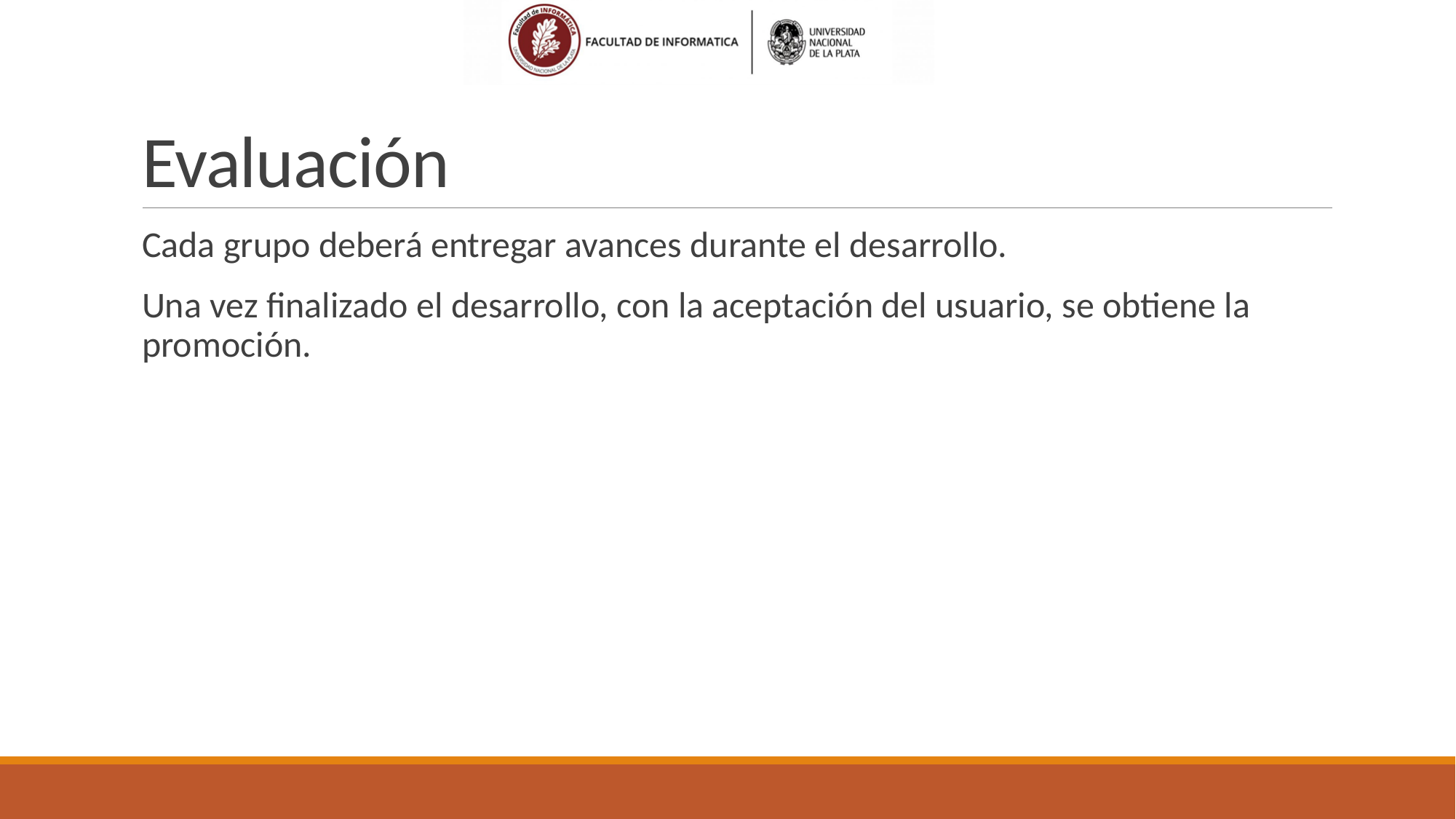

# Evaluación
Cada grupo deberá entregar avances durante el desarrollo.
Una vez finalizado el desarrollo, con la aceptación del usuario, se obtiene la promoción.